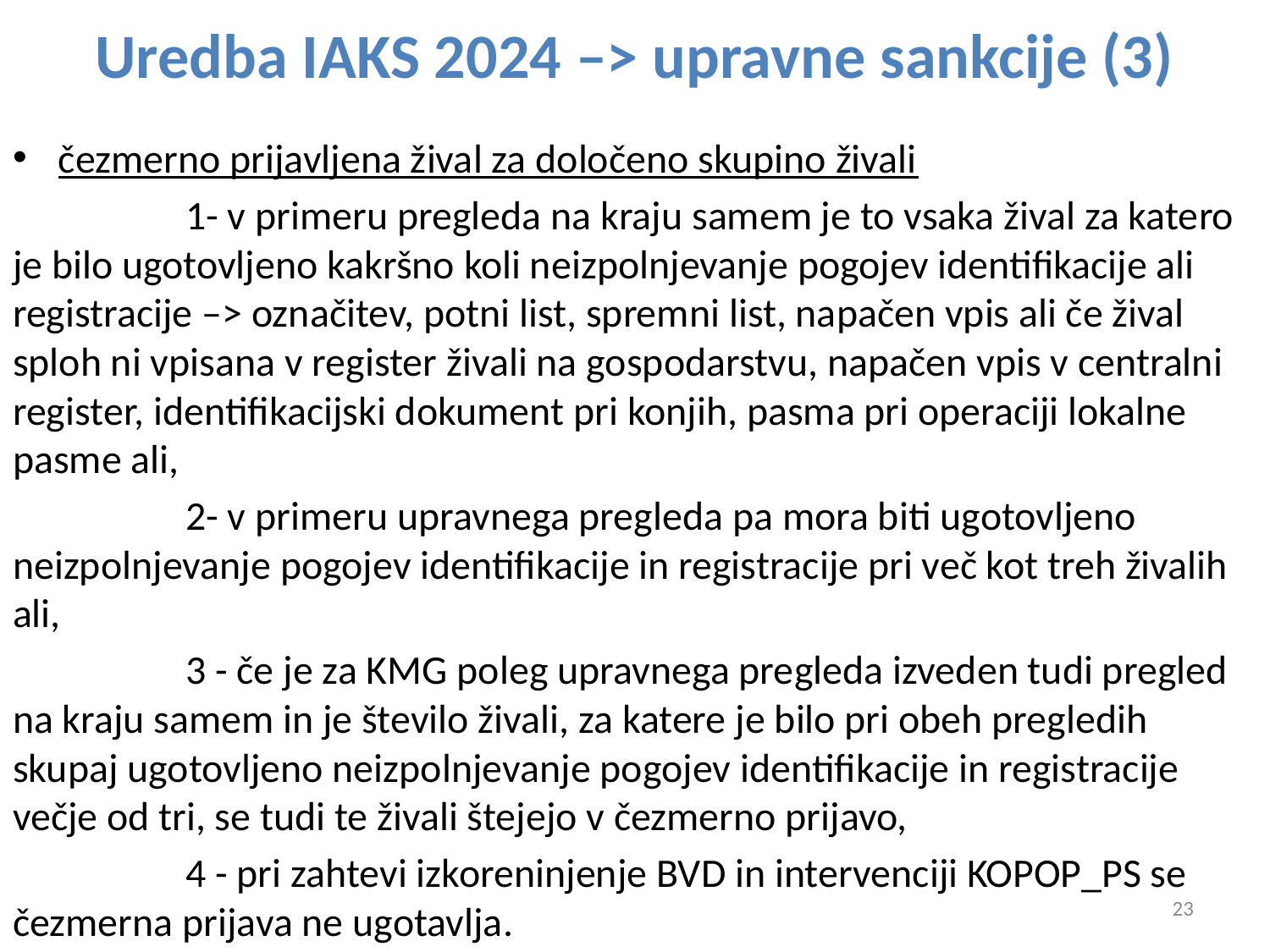

# Uredba IAKS 2024 –> upravne sankcije (3)
čezmerno prijavljena žival za določeno skupino živali
                   1- v primeru pregleda na kraju samem je to vsaka žival za katero je bilo ugotovljeno kakršno koli neizpolnjevanje pogojev identifikacije ali registracije –> označitev, potni list, spremni list, napačen vpis ali če žival sploh ni vpisana v register živali na gospodarstvu, napačen vpis v centralni register, identifikacijski dokument pri konjih, pasma pri operaciji lokalne pasme ali,
                   2- v primeru upravnega pregleda pa mora biti ugotovljeno neizpolnjevanje pogojev identifikacije in registracije pri več kot treh živalih ali,
                   3 - če je za KMG poleg upravnega pregleda izveden tudi pregled na kraju samem in je število živali, za katere je bilo pri obeh pregledih skupaj ugotovljeno neizpolnjevanje pogojev identifikacije in registracije večje od tri, se tudi te živali štejejo v čezmerno prijavo,
                   4 - pri zahtevi izkoreninjenje BVD in intervenciji KOPOP_PS se čezmerna prijava ne ugotavlja.

23